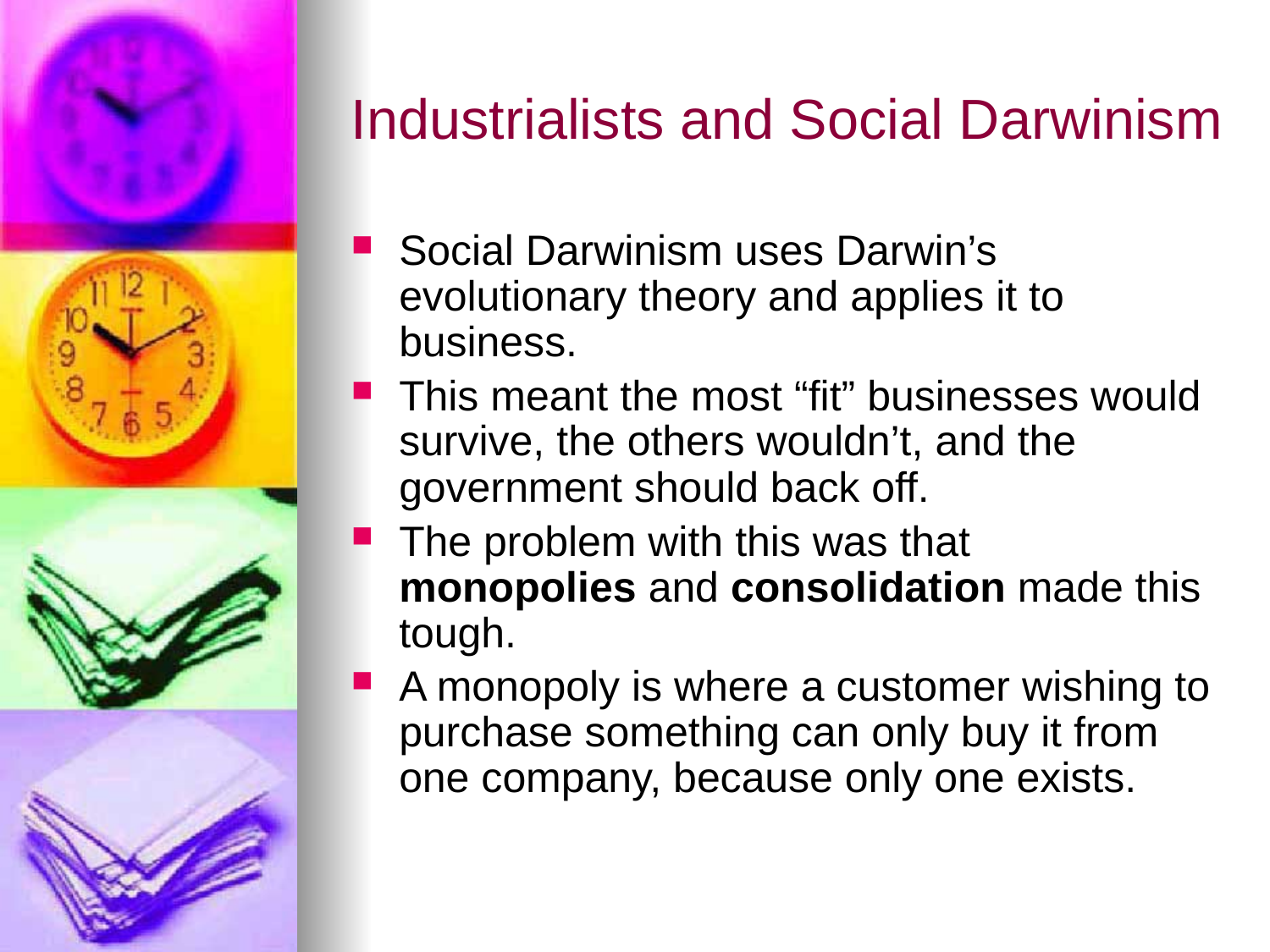

# Industrialists and Social Darwinism
Social Darwinism uses Darwin’s evolutionary theory and applies it to business.
This meant the most “fit” businesses would survive, the others wouldn’t, and the government should back off.
The problem with this was that monopolies and consolidation made this tough.
A monopoly is where a customer wishing to purchase something can only buy it from one company, because only one exists.